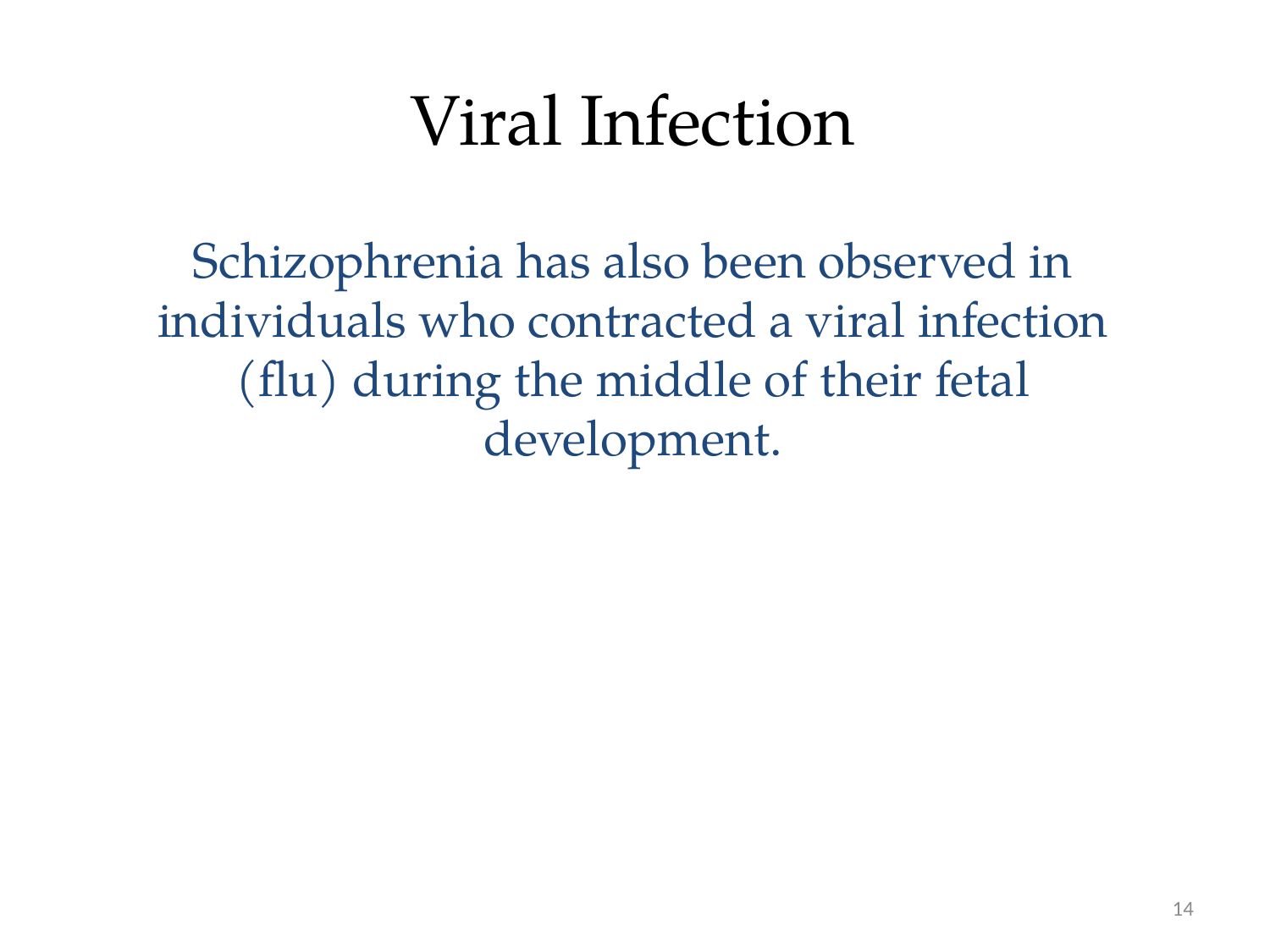

# Viral Infection
Schizophrenia has also been observed in individuals who contracted a viral infection (flu) during the middle of their fetal development.
14